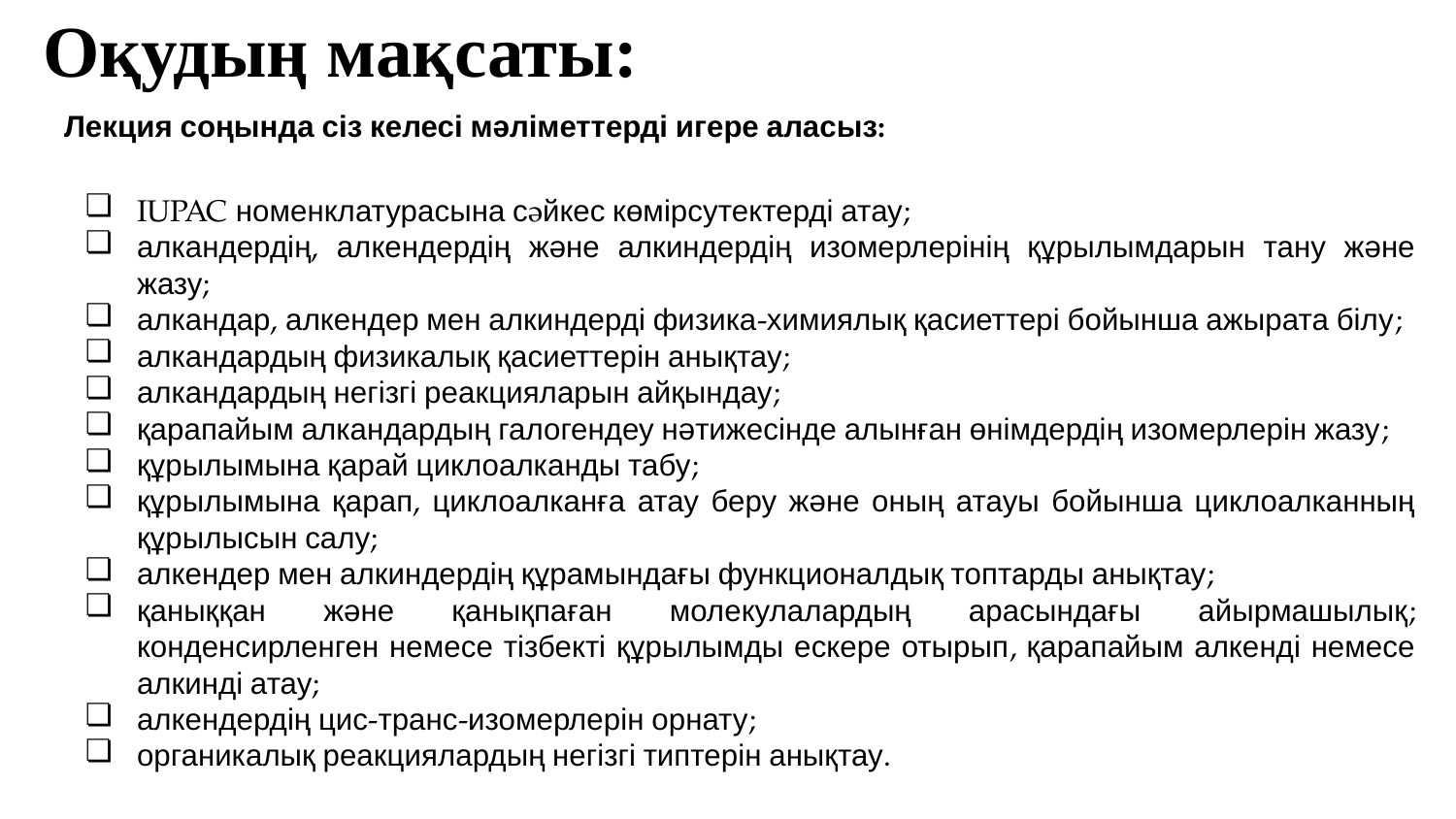

# Оқудың мақсаты:
Лекция соңында сіз келесі мәліметтерді игере аласыз:

IUPAC номенклатурасына сəйкес көмірсутектерді атау;
алкандердің, алкендердің және алкиндердің изомерлерінің құрылымдарын тану және жазу;
алкандар, алкендер мен алкиндерді физика-химиялық қасиеттері бойынша ажырата білу;
алкандардың физикалық қасиеттерін анықтау;
алкандардың негізгі реакцияларын айқындау;
қарапайым алкандардың галогендеу нәтижесінде алынған өнімдердің изомерлерін жазу;
құрылымына қарай циклоалканды табу;
құрылымына қарап, циклоалканға атау беру және оның атауы бойынша циклоалканның құрылысын салу;
алкендер мен алкиндердің құрамындағы функционалдық топтарды анықтау;
қаныққан және қанықпаған молекулалардың арасындағы айырмашылық; конденсирленген немесе тізбекті құрылымды ескере отырып, қарапайым алкенді немесе алкинді атау;
алкендердің цис-транс-изомерлерін орнату;
органикалық реакциялардың негізгі типтерін анықтау.